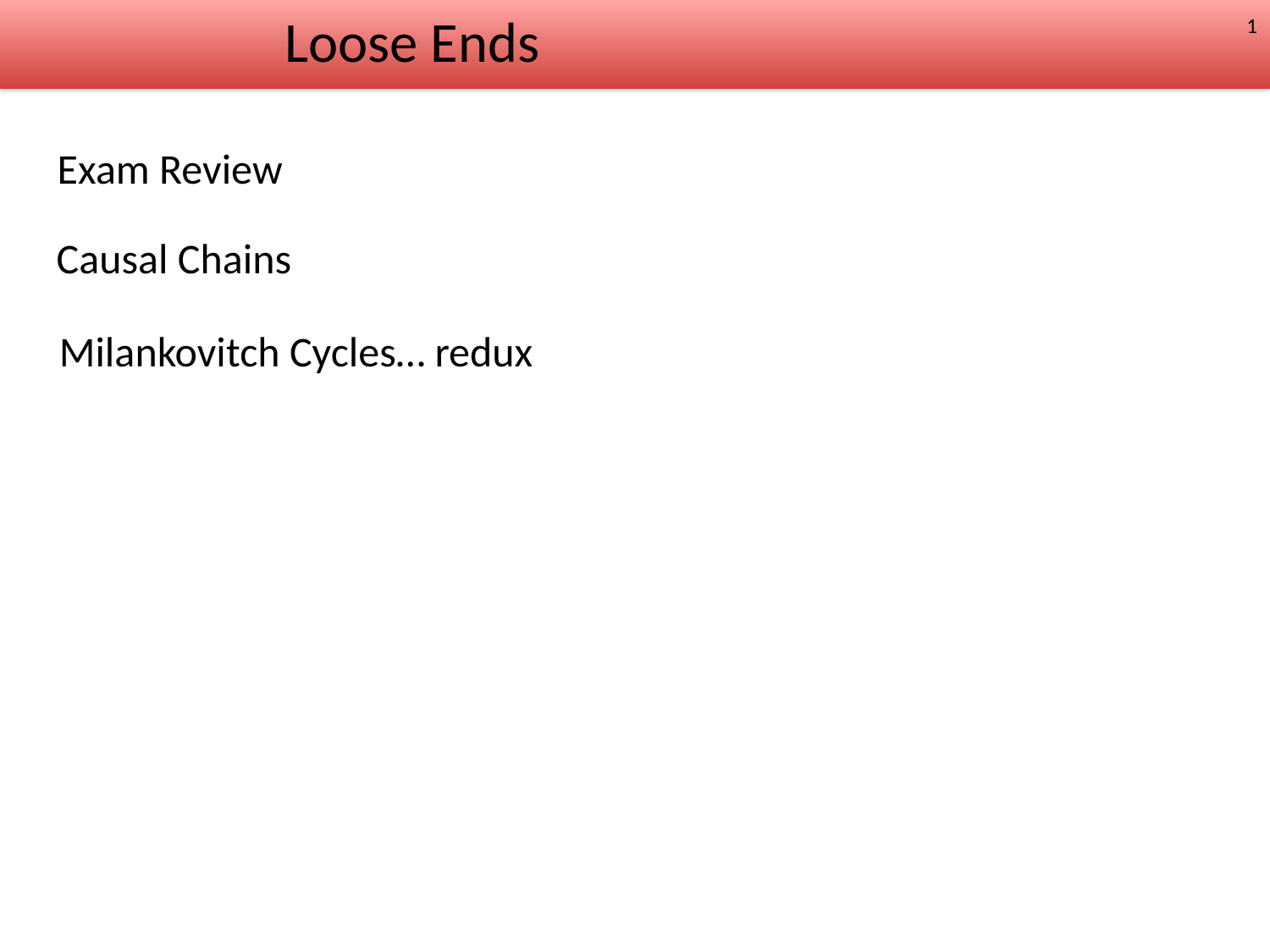

Loose Ends
1
Exam Review
Causal Chains
Milankovitch Cycles… redux